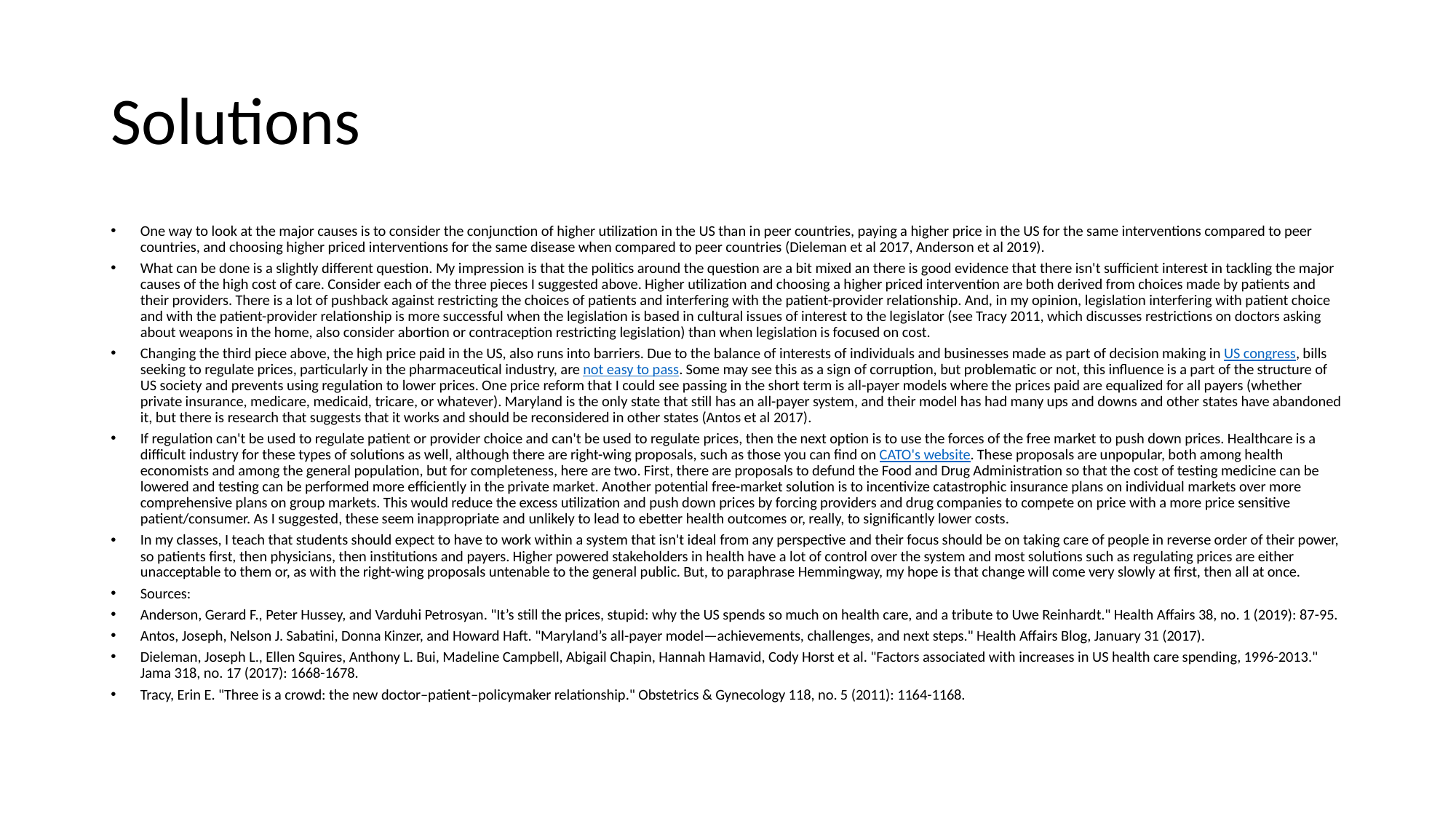

# Solutions
One way to look at the major causes is to consider the conjunction of higher utilization in the US than in peer countries, paying a higher price in the US for the same interventions compared to peer countries, and choosing higher priced interventions for the same disease when compared to peer countries (Dieleman et al 2017, Anderson et al 2019).
What can be done is a slightly different question. My impression is that the politics around the question are a bit mixed an there is good evidence that there isn't sufficient interest in tackling the major causes of the high cost of care. Consider each of the three pieces I suggested above. Higher utilization and choosing a higher priced intervention are both derived from choices made by patients and their providers. There is a lot of pushback against restricting the choices of patients and interfering with the patient-provider relationship. And, in my opinion, legislation interfering with patient choice and with the patient-provider relationship is more successful when the legislation is based in cultural issues of interest to the legislator (see Tracy 2011, which discusses restrictions on doctors asking about weapons in the home, also consider abortion or contraception restricting legislation) than when legislation is focused on cost.
Changing the third piece above, the high price paid in the US, also runs into barriers. Due to the balance of interests of individuals and businesses made as part of decision making in US congress, bills seeking to regulate prices, particularly in the pharmaceutical industry, are not easy to pass. Some may see this as a sign of corruption, but problematic or not, this influence is a part of the structure of US society and prevents using regulation to lower prices. One price reform that I could see passing in the short term is all-payer models where the prices paid are equalized for all payers (whether private insurance, medicare, medicaid, tricare, or whatever). Maryland is the only state that still has an all-payer system, and their model has had many ups and downs and other states have abandoned it, but there is research that suggests that it works and should be reconsidered in other states (Antos et al 2017).
If regulation can't be used to regulate patient or provider choice and can't be used to regulate prices, then the next option is to use the forces of the free market to push down prices. Healthcare is a difficult industry for these types of solutions as well, although there are right-wing proposals, such as those you can find on CATO's website. These proposals are unpopular, both among health economists and among the general population, but for completeness, here are two. First, there are proposals to defund the Food and Drug Administration so that the cost of testing medicine can be lowered and testing can be performed more efficiently in the private market. Another potential free-market solution is to incentivize catastrophic insurance plans on individual markets over more comprehensive plans on group markets. This would reduce the excess utilization and push down prices by forcing providers and drug companies to compete on price with a more price sensitive patient/consumer. As I suggested, these seem inappropriate and unlikely to lead to ebetter health outcomes or, really, to significantly lower costs.
In my classes, I teach that students should expect to have to work within a system that isn't ideal from any perspective and their focus should be on taking care of people in reverse order of their power, so patients first, then physicians, then institutions and payers. Higher powered stakeholders in health have a lot of control over the system and most solutions such as regulating prices are either unacceptable to them or, as with the right-wing proposals untenable to the general public. But, to paraphrase Hemmingway, my hope is that change will come very slowly at first, then all at once.
Sources:
Anderson, Gerard F., Peter Hussey, and Varduhi Petrosyan. "It’s still the prices, stupid: why the US spends so much on health care, and a tribute to Uwe Reinhardt." Health Affairs 38, no. 1 (2019): 87-95.
Antos, Joseph, Nelson J. Sabatini, Donna Kinzer, and Howard Haft. "Maryland’s all-payer model—achievements, challenges, and next steps." Health Affairs Blog, January 31 (2017).
Dieleman, Joseph L., Ellen Squires, Anthony L. Bui, Madeline Campbell, Abigail Chapin, Hannah Hamavid, Cody Horst et al. "Factors associated with increases in US health care spending, 1996-2013." Jama 318, no. 17 (2017): 1668-1678.
Tracy, Erin E. "Three is a crowd: the new doctor–patient–policymaker relationship." Obstetrics & Gynecology 118, no. 5 (2011): 1164-1168.